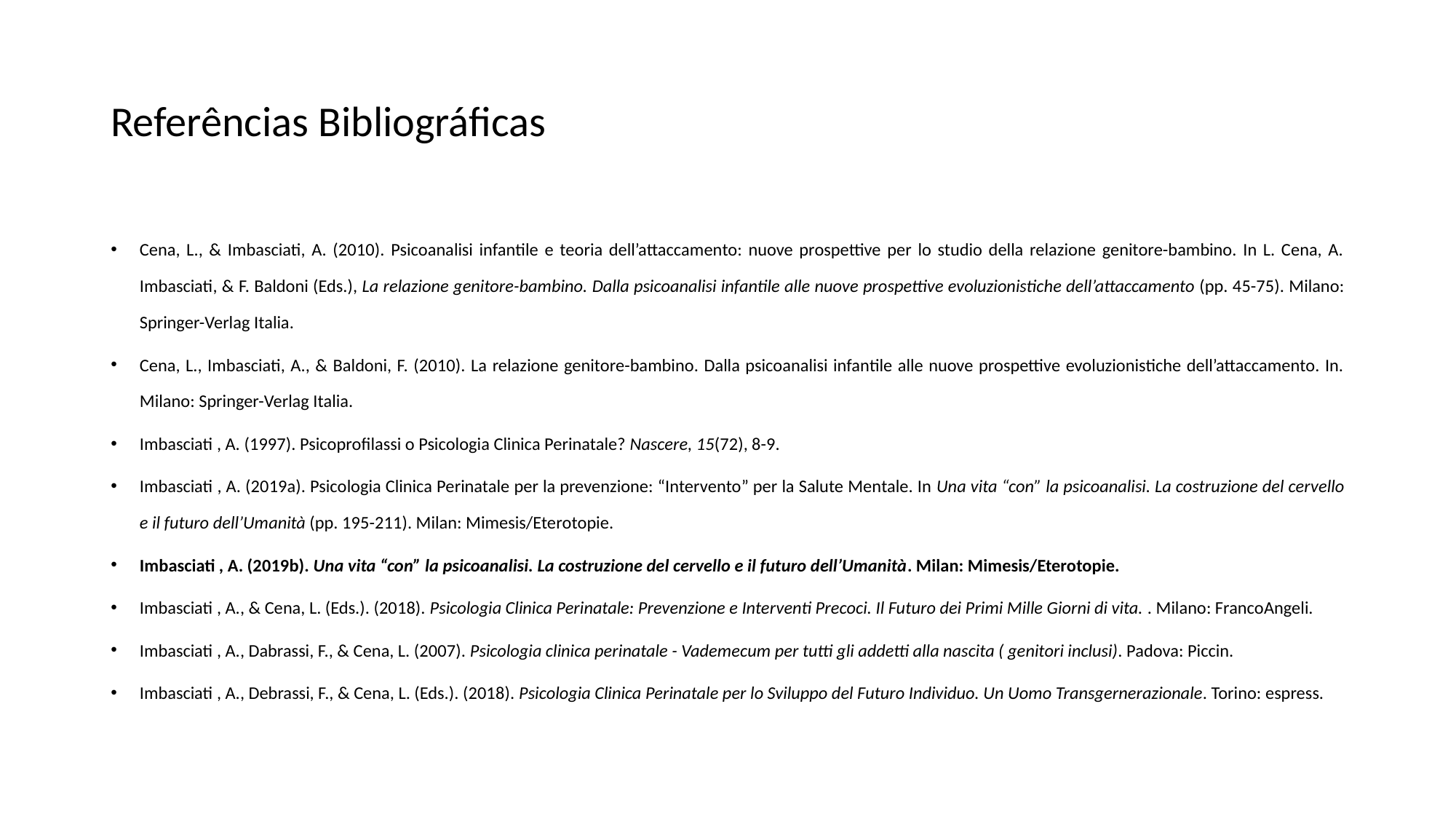

# Referências Bibliográficas
Cena, L., & Imbasciati, A. (2010). Psicoanalisi infantile e teoria dell’attaccamento: nuove prospettive per lo studio della relazione genitore-bambino. In L. Cena, A. Imbasciati, & F. Baldoni (Eds.), La relazione genitore-bambino. Dalla psicoanalisi infantile alle nuove prospettive evoluzionistiche dell’attaccamento (pp. 45-75). Milano: Springer-Verlag Italia.
Cena, L., Imbasciati, A., & Baldoni, F. (2010). La relazione genitore-bambino. Dalla psicoanalisi infantile alle nuove prospettive evoluzionistiche dell’attaccamento. In. Milano: Springer-Verlag Italia.
Imbasciati , A. (1997). Psicoprofilassi o Psicologia Clinica Perinatale? Nascere, 15(72), 8-9.
Imbasciati , A. (2019a). Psicologia Clinica Perinatale per la prevenzione: “Intervento” per la Salute Mentale. In Una vita “con” la psicoanalisi. La costruzione del cervello e il futuro dell’Umanità (pp. 195-211). Milan: Mimesis/Eterotopie.
Imbasciati , A. (2019b). Una vita “con” la psicoanalisi. La costruzione del cervello e il futuro dell’Umanità. Milan: Mimesis/Eterotopie.
Imbasciati , A., & Cena, L. (Eds.). (2018). Psicologia Clinica Perinatale: Prevenzione e Interventi Precoci. Il Futuro dei Primi Mille Giorni di vita. . Milano: FrancoAngeli.
Imbasciati , A., Dabrassi, F., & Cena, L. (2007). Psicologia clinica perinatale - Vademecum per tutti gli addetti alla nascita ( genitori inclusi). Padova: Piccin.
Imbasciati , A., Debrassi, F., & Cena, L. (Eds.). (2018). Psicologia Clinica Perinatale per lo Sviluppo del Futuro Individuo. Un Uomo Transgernerazionale. Torino: espress.